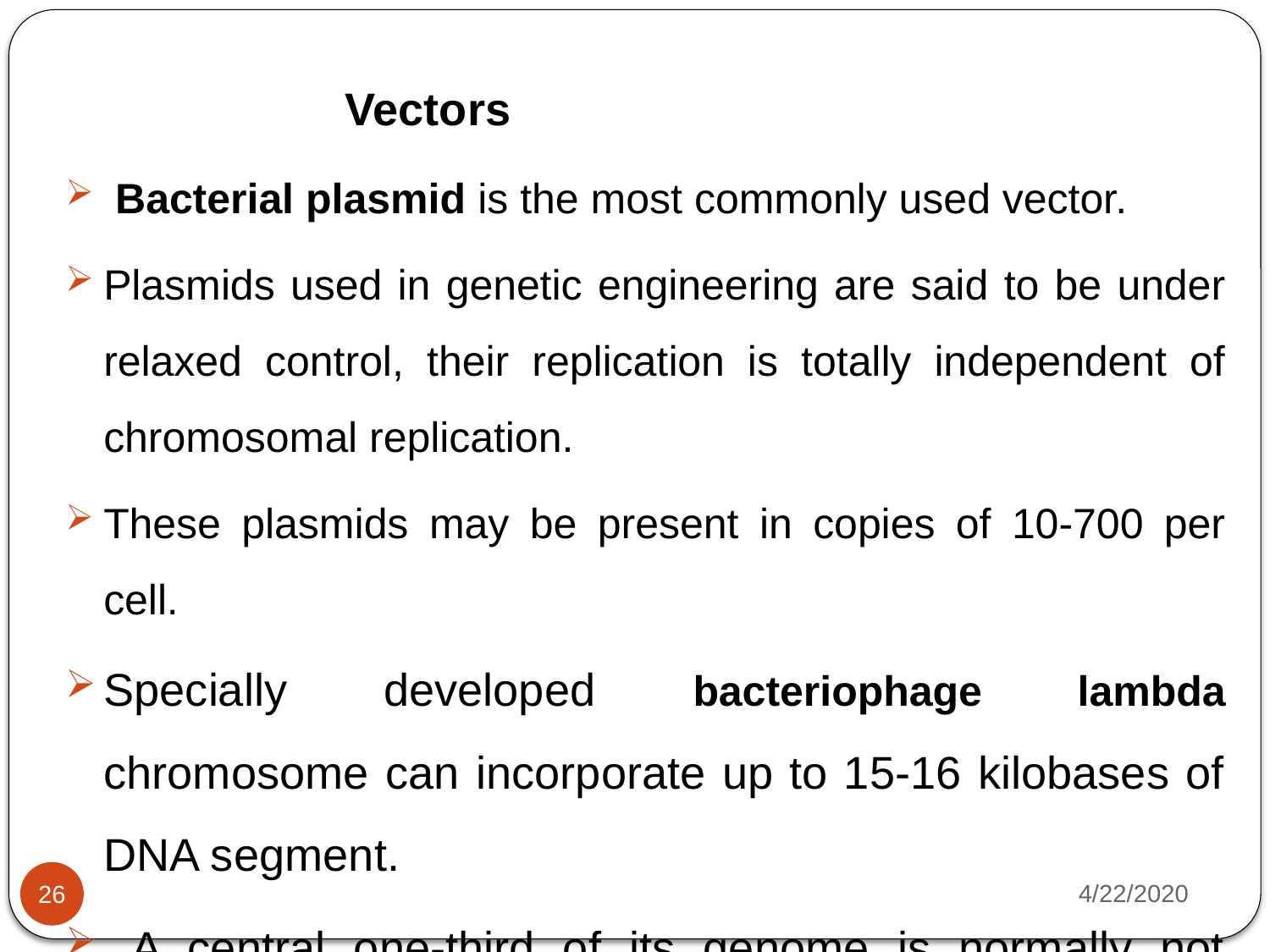

Vectors
 Bacterial plasmid is the most commonly used vector.
Plasmids used in genetic engineering are said to be under relaxed control, their replication is totally independent of chromosomal replication.
These plasmids may be present in copies of 10-700 per cell.
Specially developed bacteriophage lambda chromosome can incorporate up to 15-16 kilobases of DNA segment.
 A central one-third of its genome is normally not required for phage infection and therefore can be replaced by foreign DNA.

4/22/2020
26